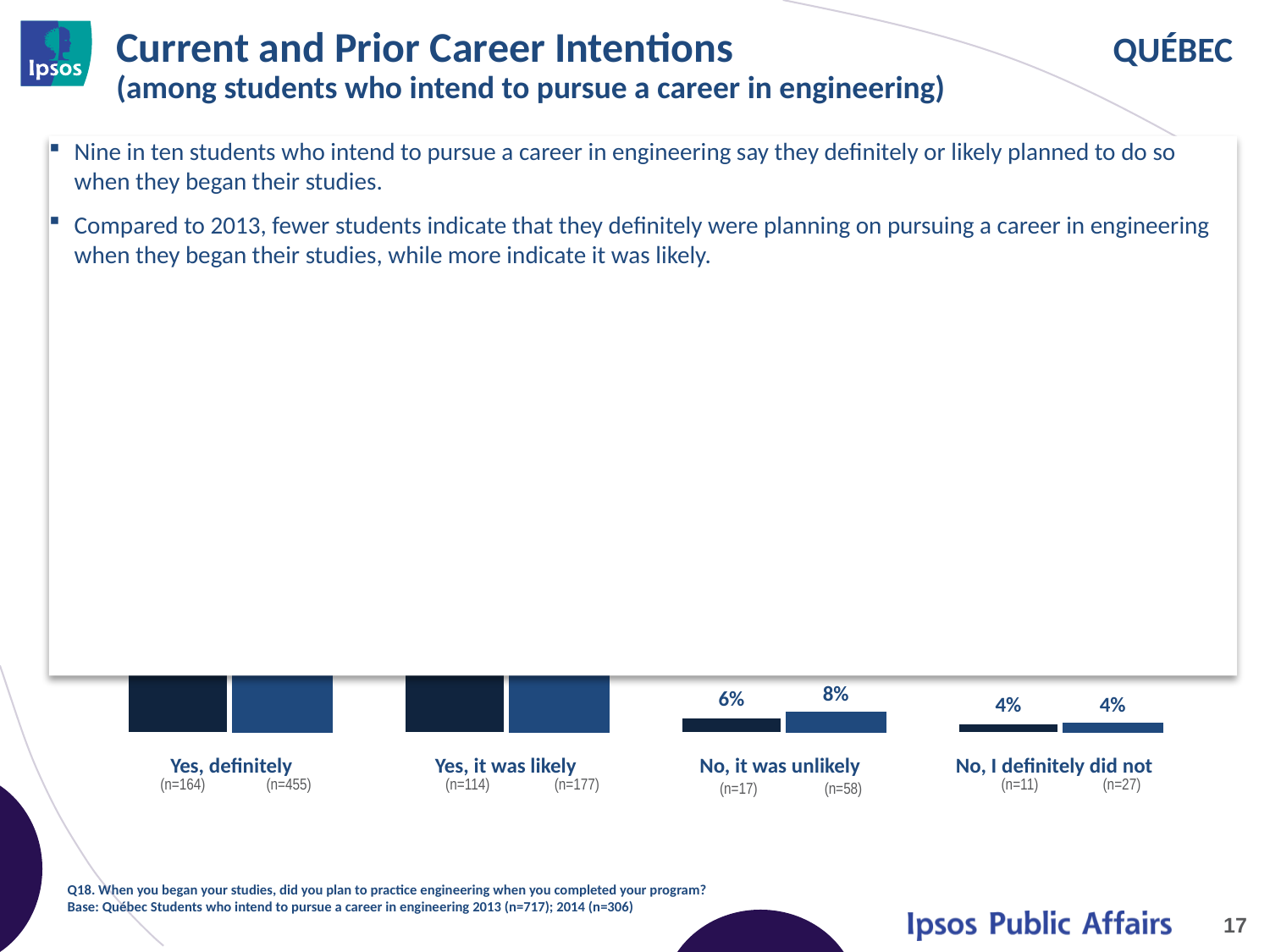

# Current and Prior Career Intentions (among students who intend to pursue a career in engineering)
Nine in ten students who intend to pursue a career in engineering say they definitely or likely planned to do so when they began their studies.
Compared to 2013, fewer students indicate that they definitely were planning on pursuing a career in engineering when they began their studies, while more indicate it was likely.

### Chart

| Category | 2014 | 2013 |
|---|---|---|
| Yes, I definitely will | 0.54 | 0.63 |
| Yes, I probably will | 0.37 | 0.25 |
| No, I probably won't | 0.06 | 0.08 |
| No, I definitely won't | 0.04 | 0.04 |
Yes
(Top 2 Box)
2014: 91%     (n=278)
2013: 88%
(n=632)

No
(Low 2 Box)
2014: 9%     (n=28)
2013: 12%
(n=85)

| Yes, definitely (n=164) (n=455) | Yes, it was likely (n=114) (n=177) | No, it was unlikely (n=17) (n=58) | No, I definitely did not (n=11) (n=27) |
| --- | --- | --- | --- |
Q18. When you began your studies, did you plan to practice engineering when you completed your program?
Base: Québec Students who intend to pursue a career in engineering 2013 (n=717); 2014 (n=306)
17